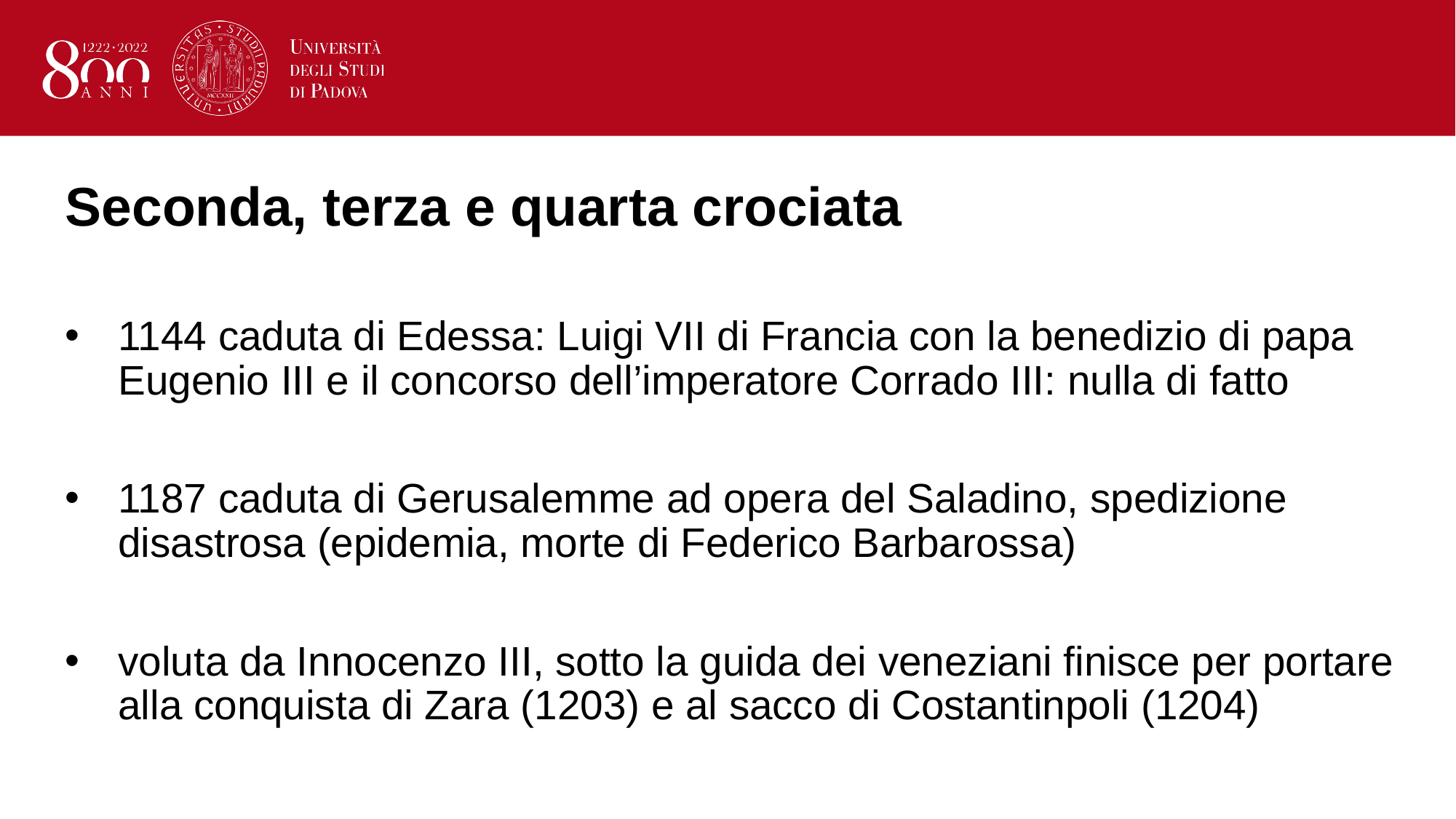

# Seconda, terza e quarta crociata
1144 caduta di Edessa: Luigi VII di Francia con la benedizio di papa Eugenio III e il concorso dell’imperatore Corrado III: nulla di fatto

1187 caduta di Gerusalemme ad opera del Saladino, spedizione disastrosa (epidemia, morte di Federico Barbarossa)

voluta da Innocenzo III, sotto la guida dei veneziani finisce per portare alla conquista di Zara (1203) e al sacco di Costantinpoli (1204)